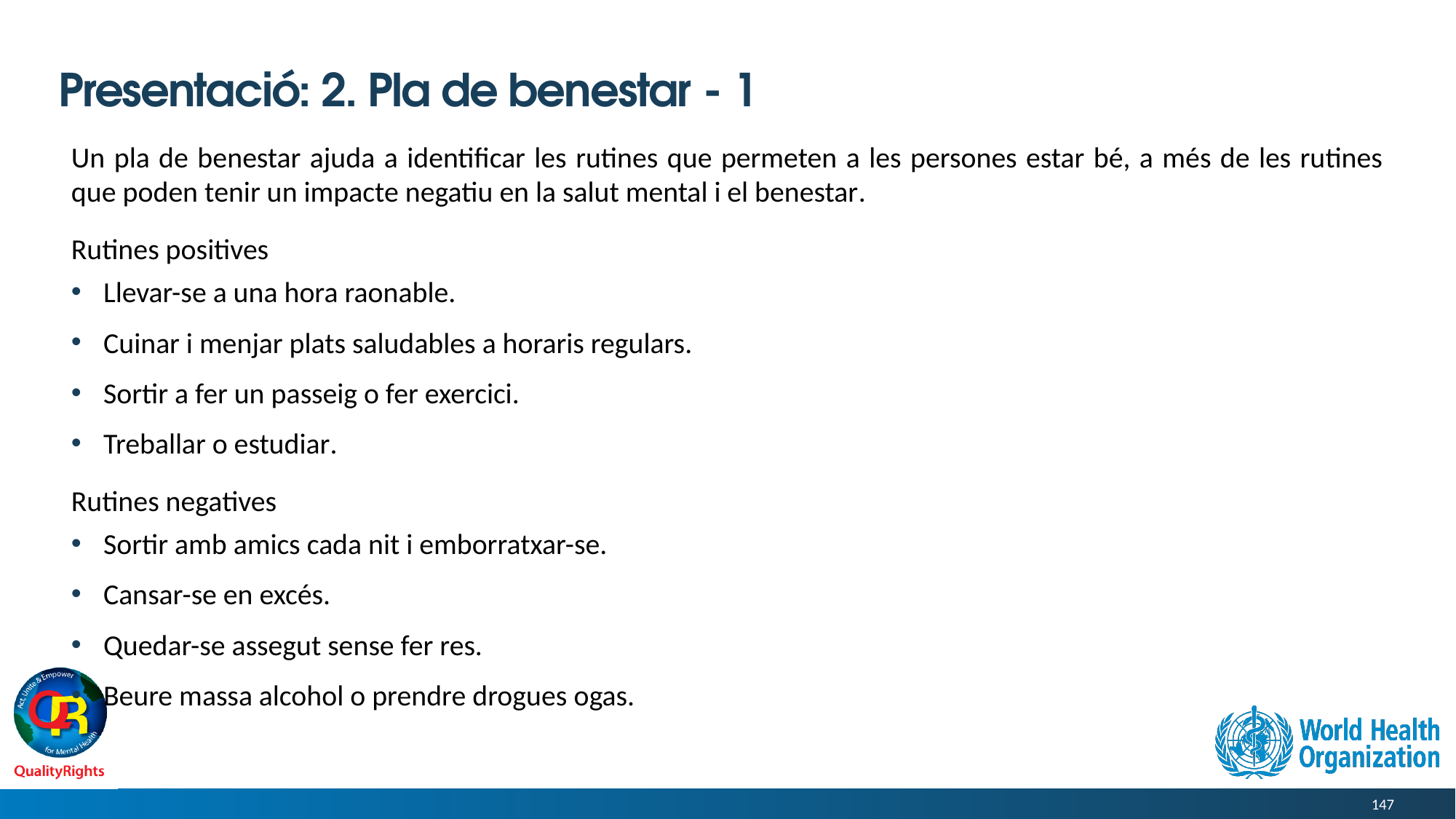

# Presentació: 2. Pla de benestar - 1
Un pla de benestar ajuda a identificar les rutines que permeten a les persones estar bé, a més de les rutines que poden tenir un impacte negatiu en la salut mental i el benestar.
Rutines positives
Llevar-se a una hora raonable.
Cuinar i menjar plats saludables a horaris regulars.
Sortir a fer un passeig o fer exercici.
Treballar o estudiar.
Rutines negatives
Sortir amb amics cada nit i emborratxar-se.
Cansar-se en excés.
Quedar-se assegut sense fer res.
Beure massa alcohol o prendre drogues ogas.